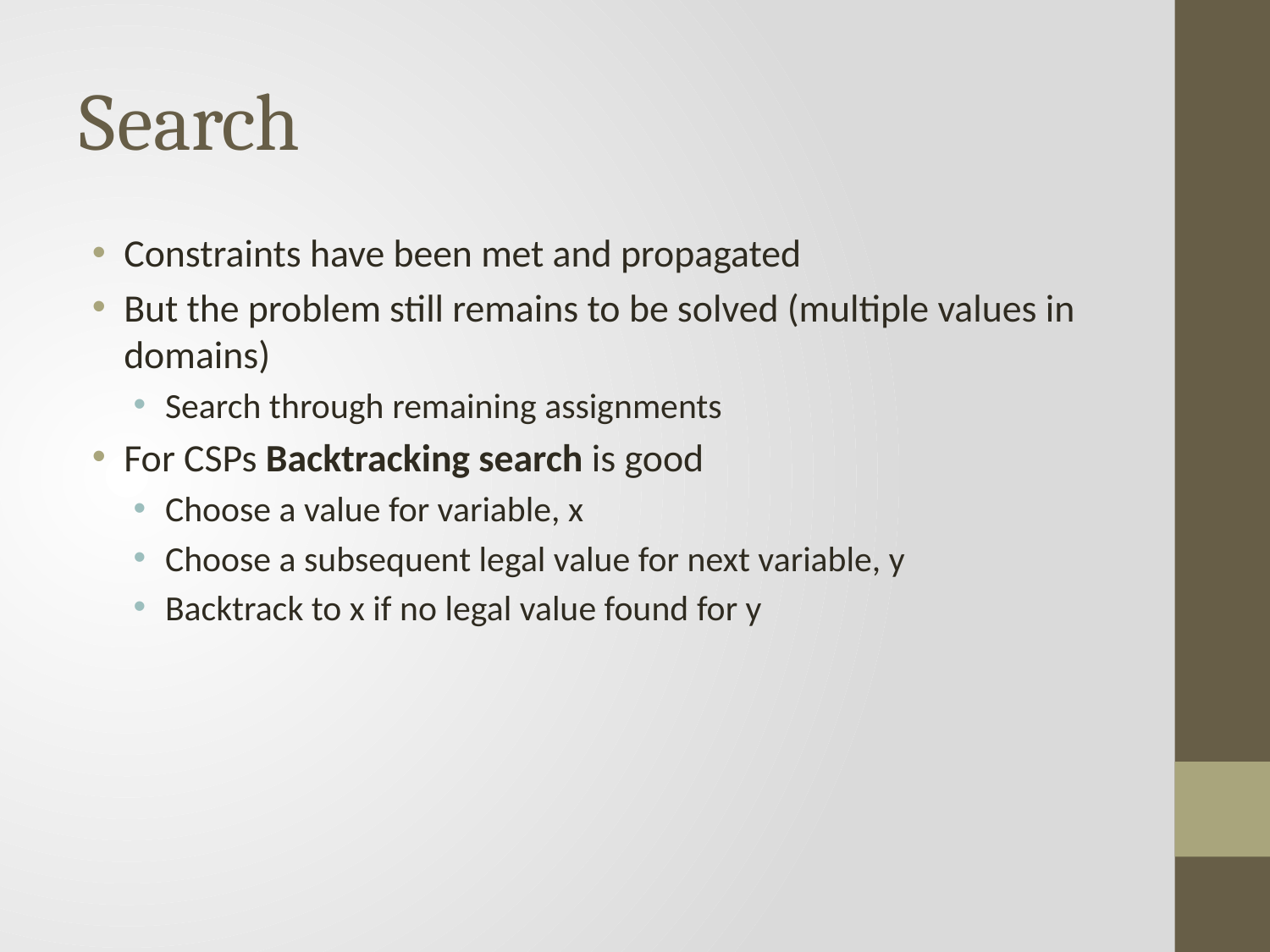

# Search
Constraints have been met and propagated
But the problem still remains to be solved (multiple values in domains)
Search through remaining assignments
For CSPs Backtracking search is good
Choose a value for variable, x
Choose a subsequent legal value for next variable, y
Backtrack to x if no legal value found for y